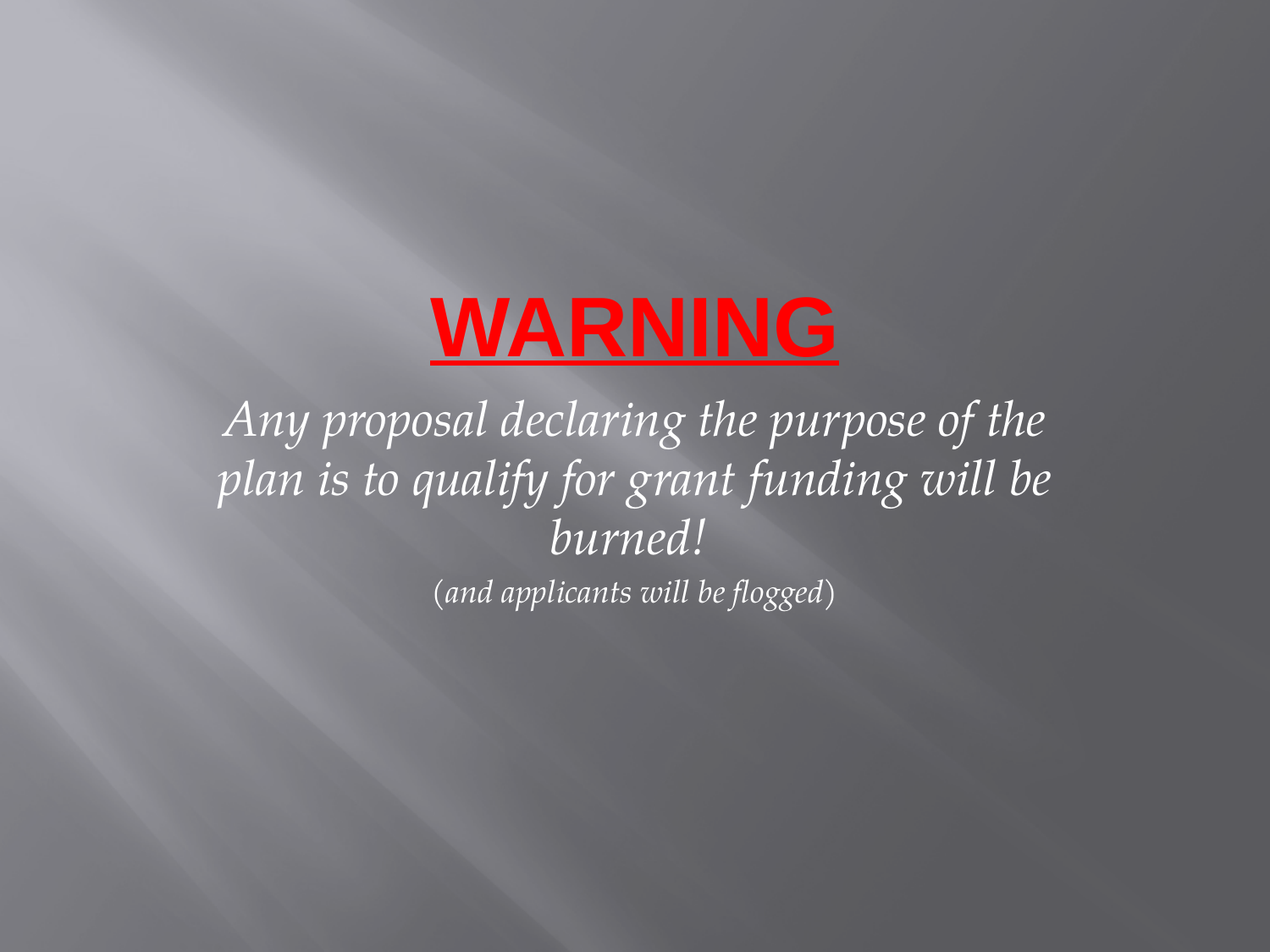

# Warning
Any proposal declaring the purpose of the plan is to qualify for grant funding will be burned!
(and applicants will be flogged)